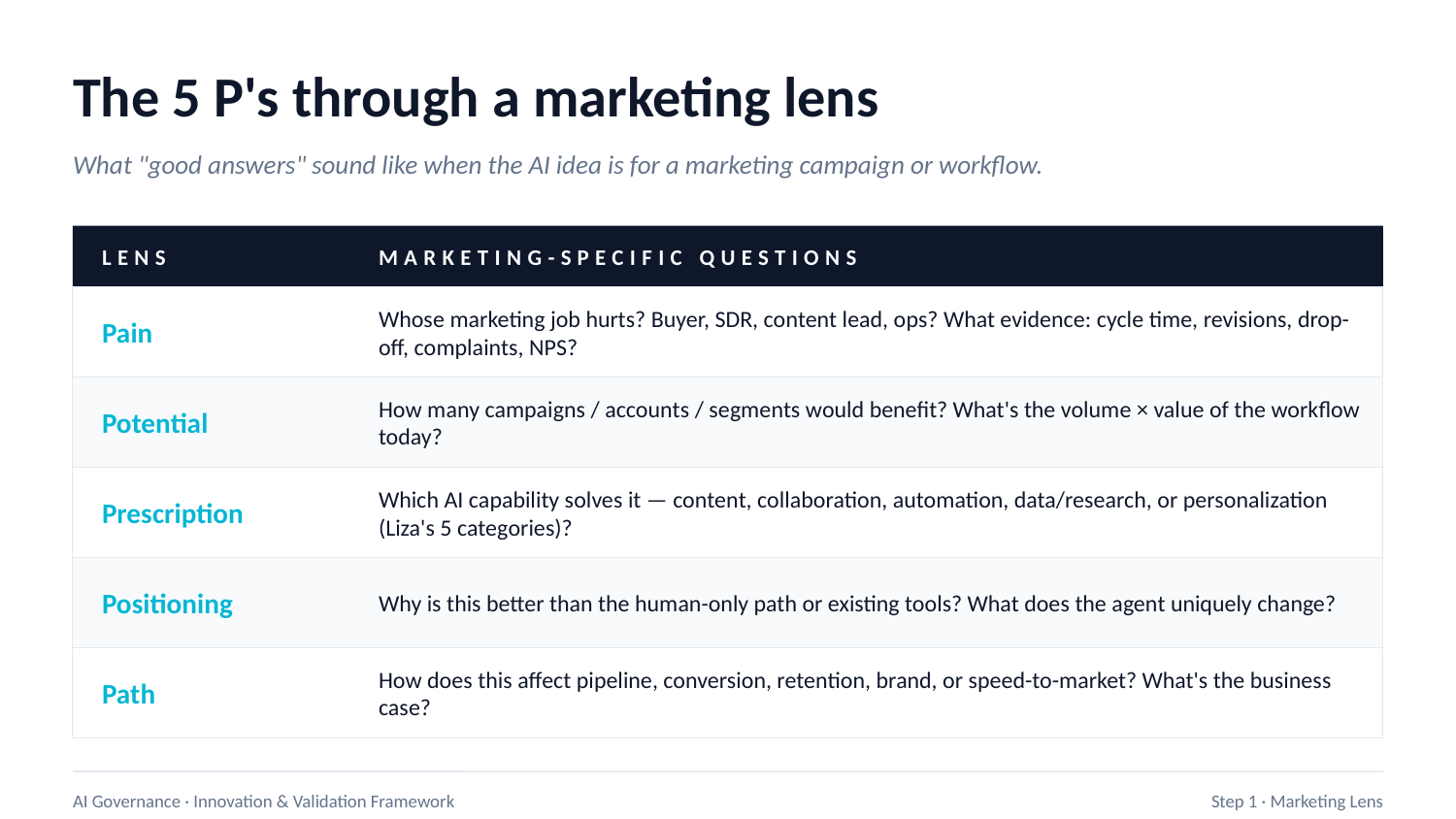

The 5 P's through a marketing lens
What "good answers" sound like when the AI idea is for a marketing campaign or workflow.

LENS
MARKETING-SPECIFIC QUESTIONS

Pain
Whose marketing job hurts? Buyer, SDR, content lead, ops? What evidence: cycle time, revisions, drop-off, complaints, NPS?

Potential
How many campaigns / accounts / segments would benefit? What's the volume × value of the workflow today?

Prescription
Which AI capability solves it — content, collaboration, automation, data/research, or personalization (Liza's 5 categories)?

Positioning
Why is this better than the human-only path or existing tools? What does the agent uniquely change?

Path
How does this affect pipeline, conversion, retention, brand, or speed-to-market? What's the business case?

AI Governance · Innovation & Validation Framework
Step 1 · Marketing Lens